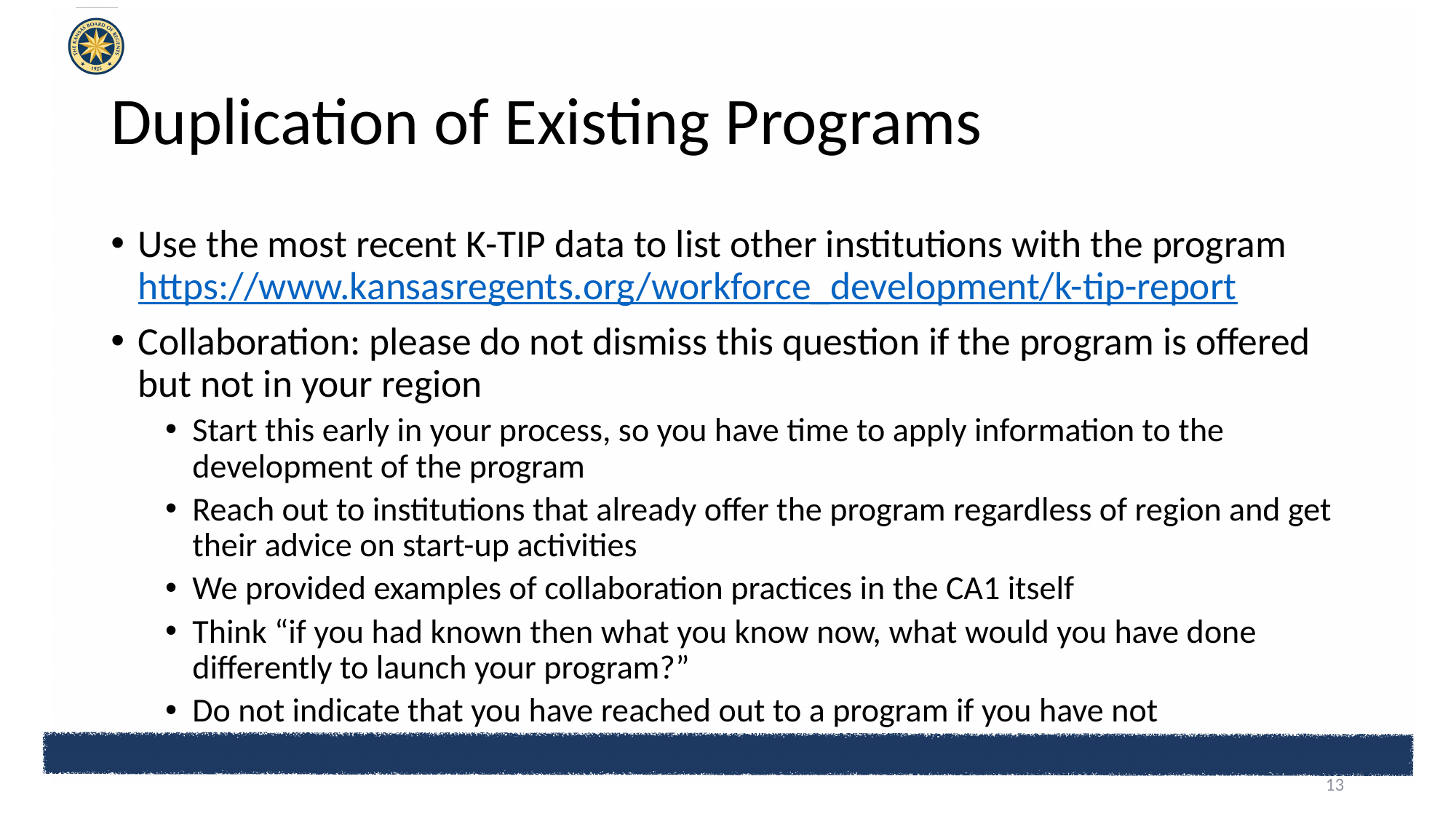

# Duplication of Existing Programs
Use the most recent K-TIP data to list other institutions with the program https://www.kansasregents.org/workforce_development/k-tip-report
Collaboration: please do not dismiss this question if the program is offered but not in your region
Start this early in your process, so you have time to apply information to the development of the program
Reach out to institutions that already offer the program regardless of region and get their advice on start-up activities
We provided examples of collaboration practices in the CA1 itself
Think “if you had known then what you know now, what would you have done differently to launch your program?”
Do not indicate that you have reached out to a program if you have not

13